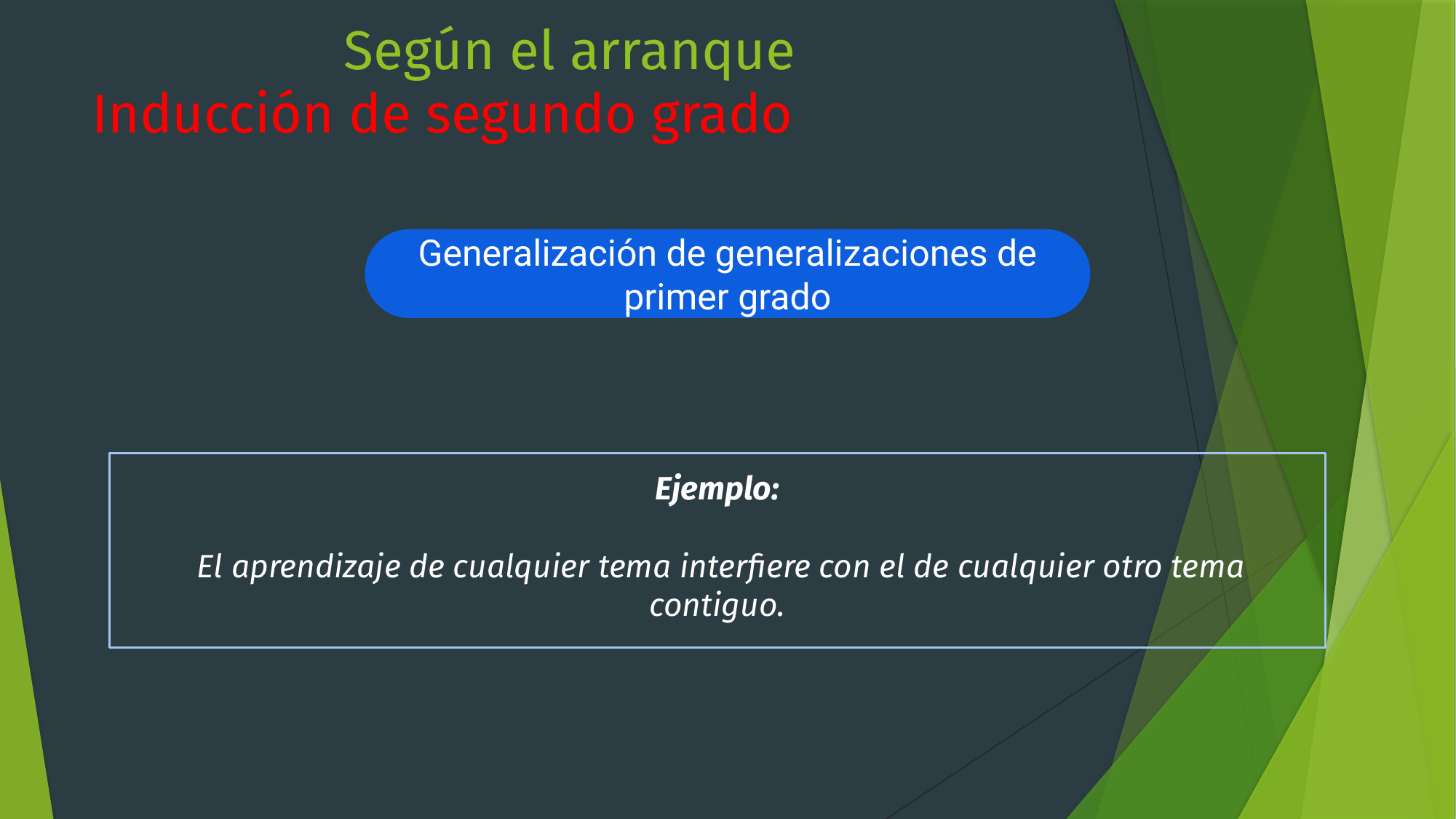

Según el arranque
# Inducción de segundo grado
Generalización de generalizaciones de primer grado
Ejemplo:

 El aprendizaje de cualquier tema interfiere con el de cualquier otro tema contiguo.